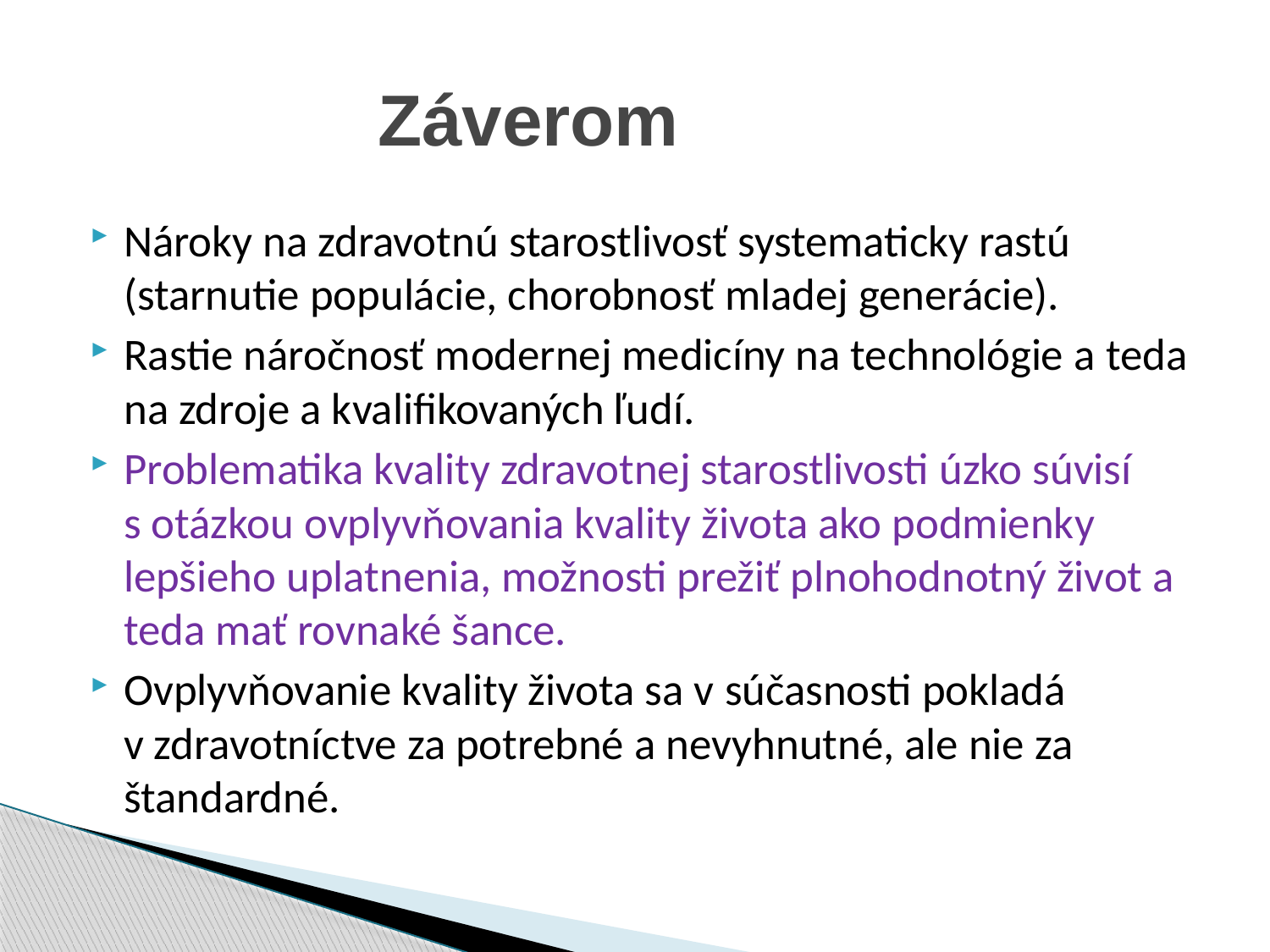

# Záverom
Nároky na zdravotnú starostlivosť systematicky rastú (starnutie populácie, chorobnosť mladej generácie).
Rastie náročnosť modernej medicíny na technológie a teda na zdroje a kvalifikovaných ľudí.
Problematika kvality zdravotnej starostlivosti úzko súvisí s otázkou ovplyvňovania kvality života ako podmienky lepšieho uplatnenia, možnosti prežiť plnohodnotný život a teda mať rovnaké šance.
Ovplyvňovanie kvality života sa v súčasnosti pokladá v zdravotníctve za potrebné a nevyhnutné, ale nie za štandardné.